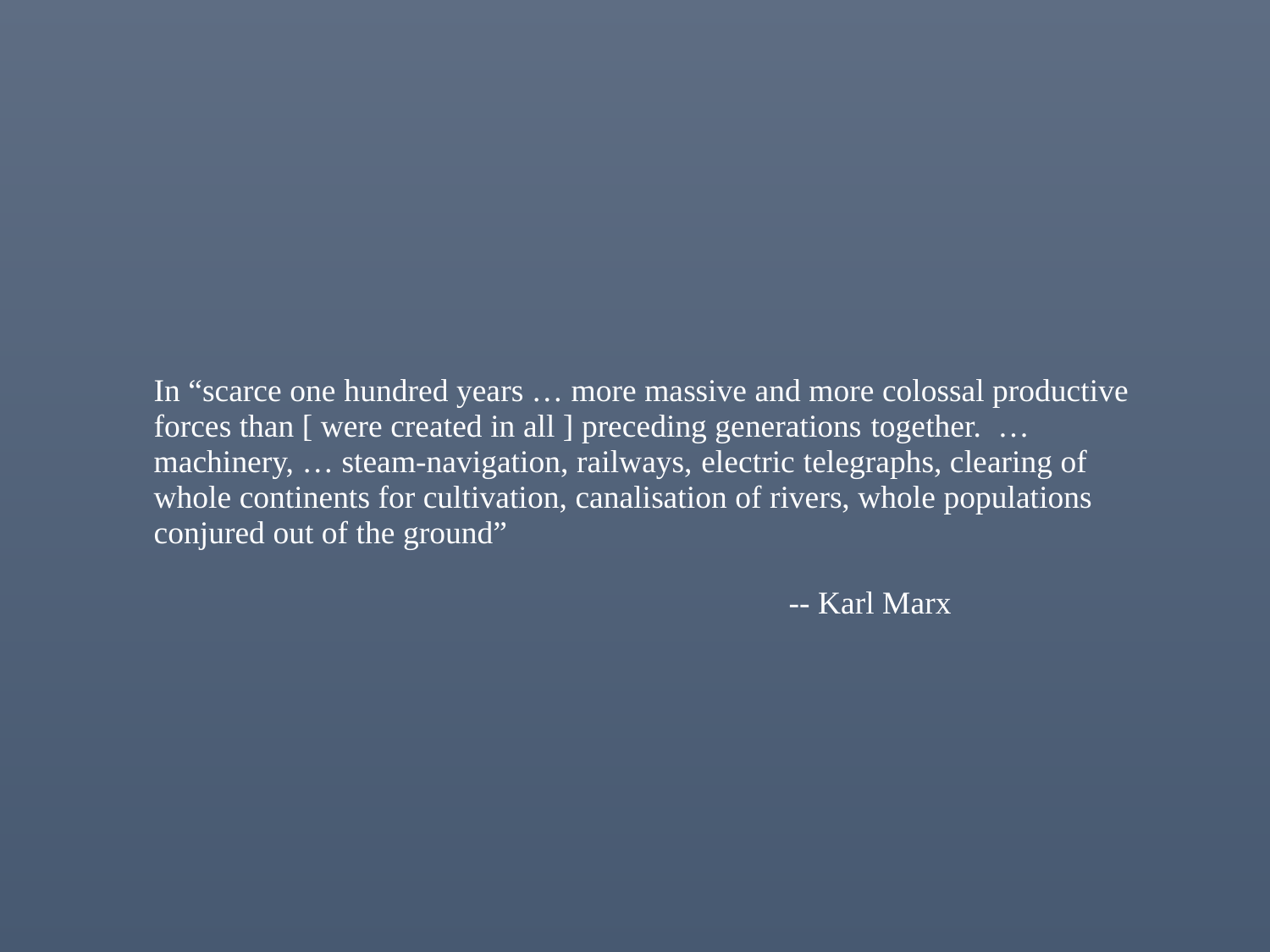

In “scarce one hundred years … more massive and more colossal productive forces than [ were created in all ] preceding generations together.  … machinery, … steam-navigation, railways, electric telegraphs, clearing of whole continents for cultivation, canalisation of rivers, whole populations conjured out of the ground”
												-- Karl Marx